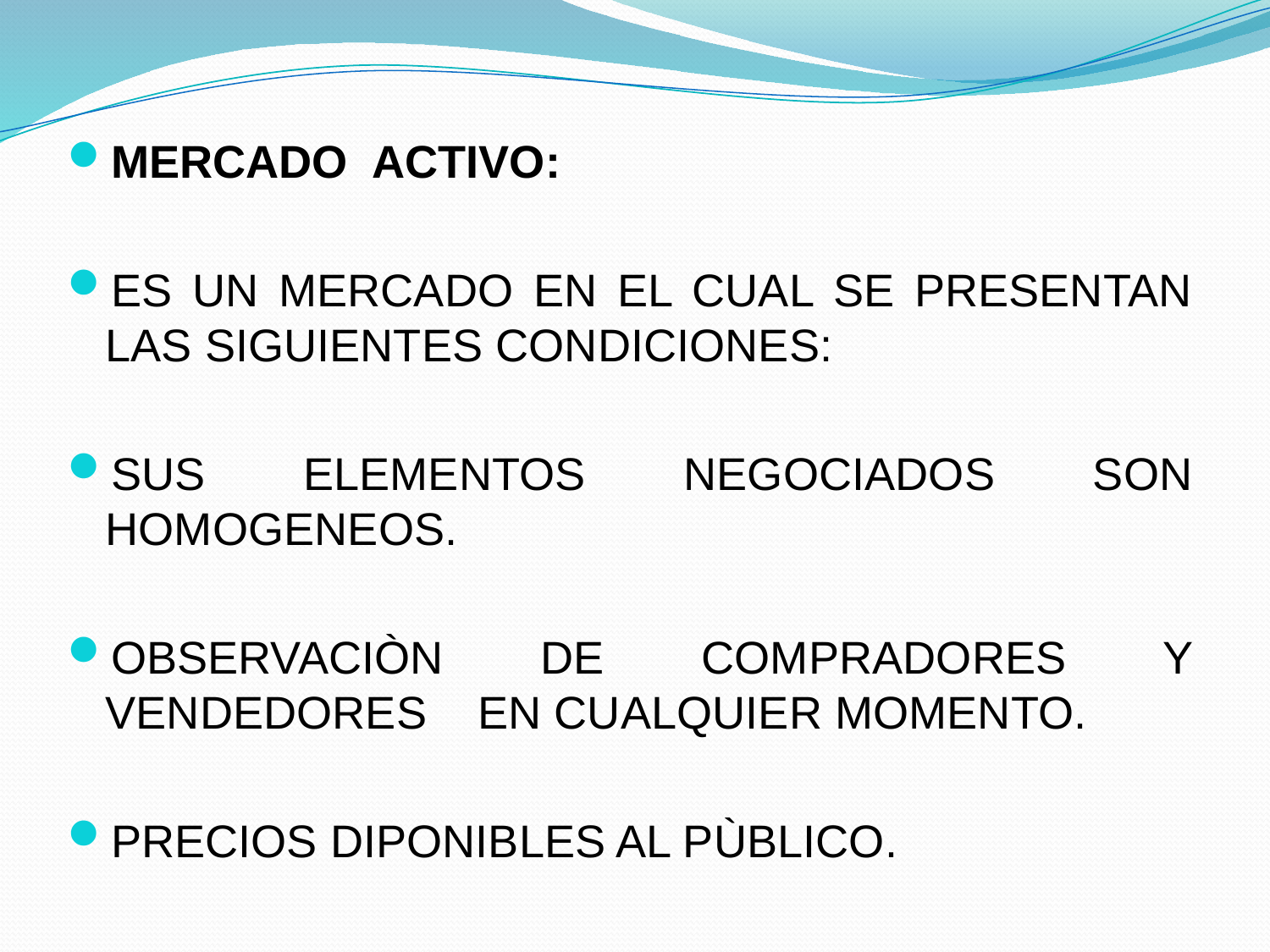

MERCADO  ACTIVO:

ES UN MERCADO EN EL CUAL SE PRESENTAN LAS SIGUIENTES CONDICIONES:

SUS ELEMENTOS NEGOCIADOS SON HOMOGENEOS.

OBSERVACIÒN DE COMPRADORES Y VENDEDORES    EN CUALQUIER MOMENTO.

PRECIOS DIPONIBLES AL PÙBLICO.